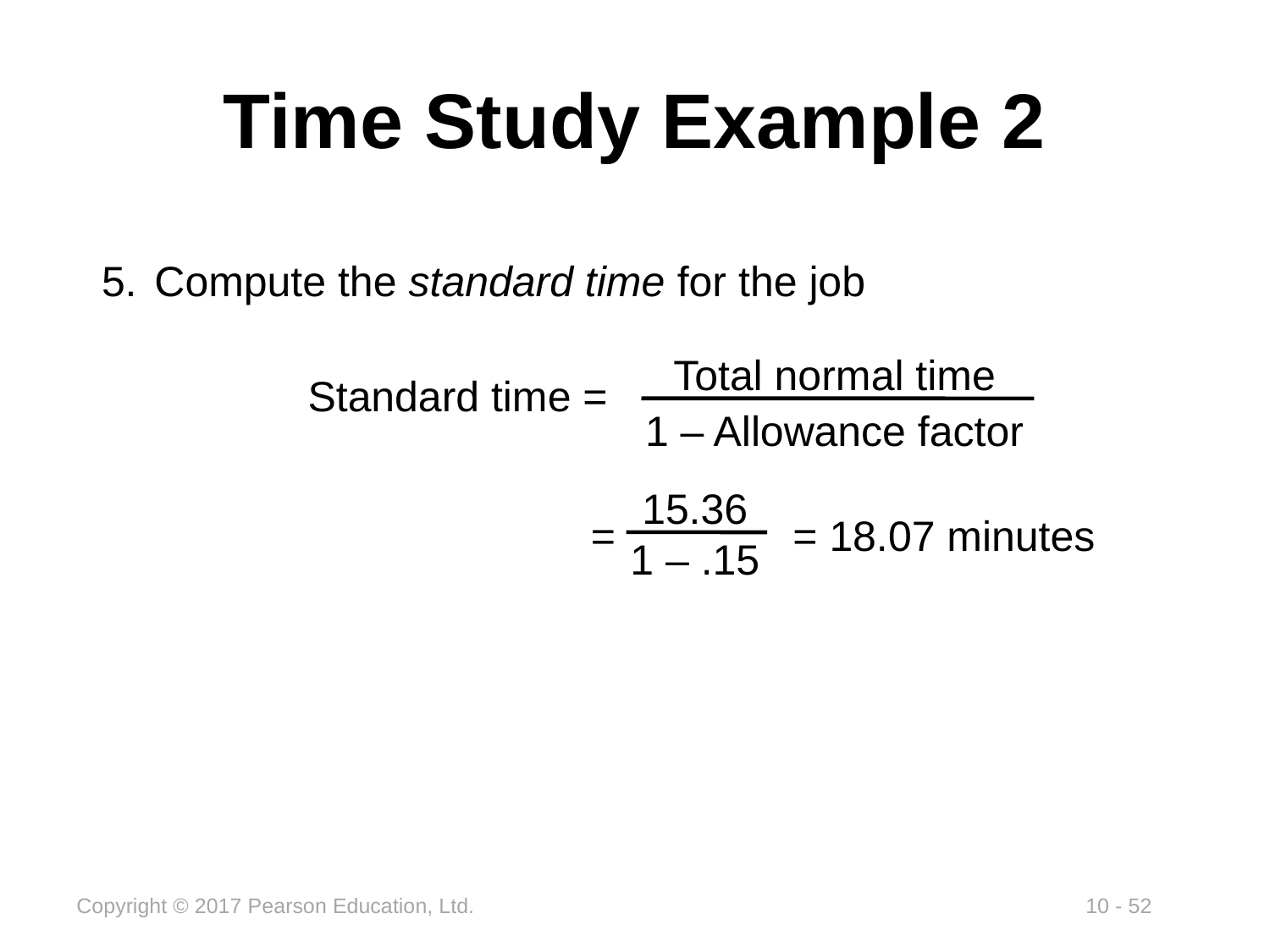

# Time Study Example 2
Compute the standard time for the job
Total normal time
1 – Allowance factor

Standard time =
15.36
1 – .15

=               = 18.07 minutes